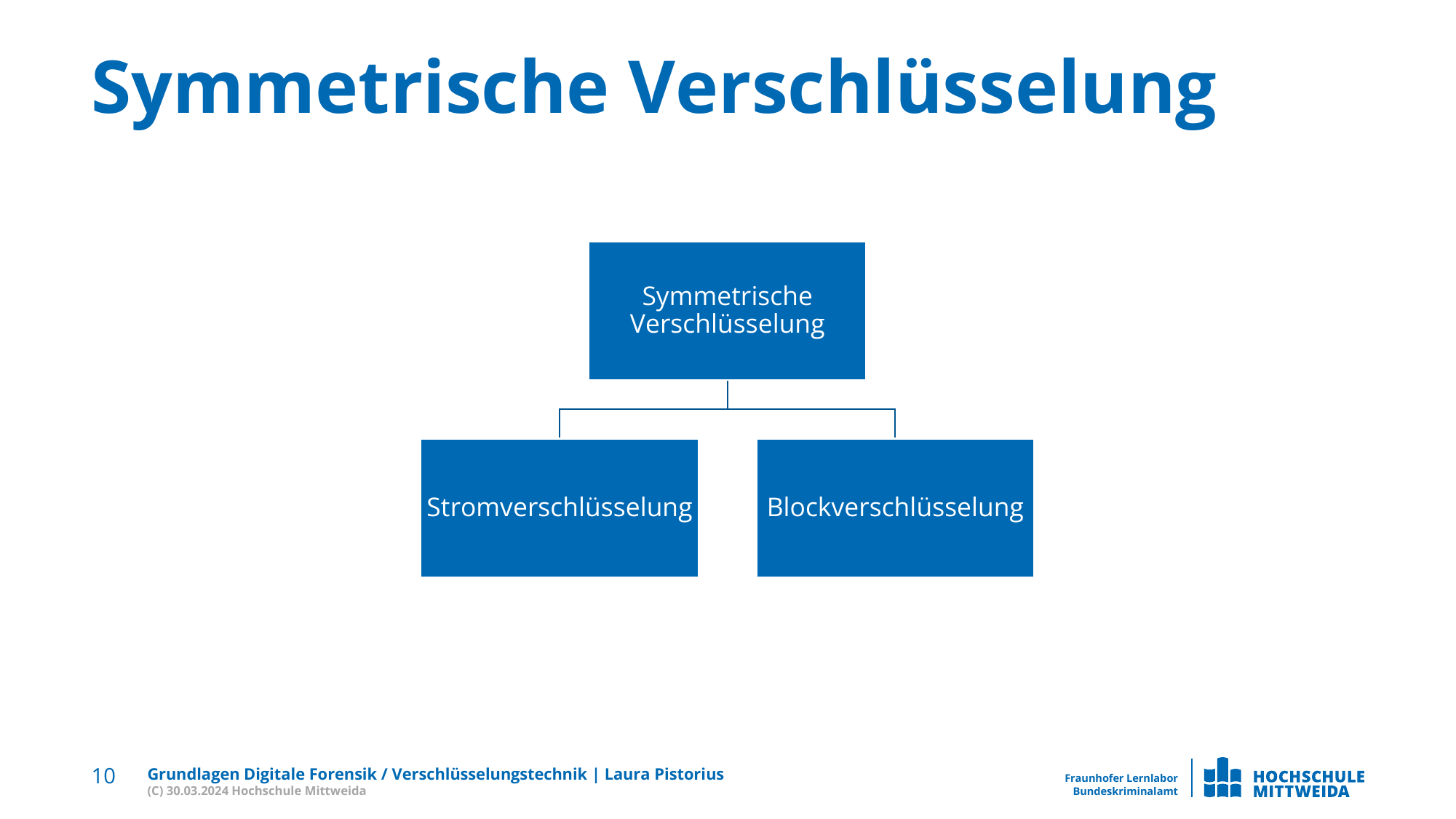

# Symmetrische Verschlüsselung
Symmetrische Verschlüsselung
Stromverschlüsselung
Blockverschlüsselung